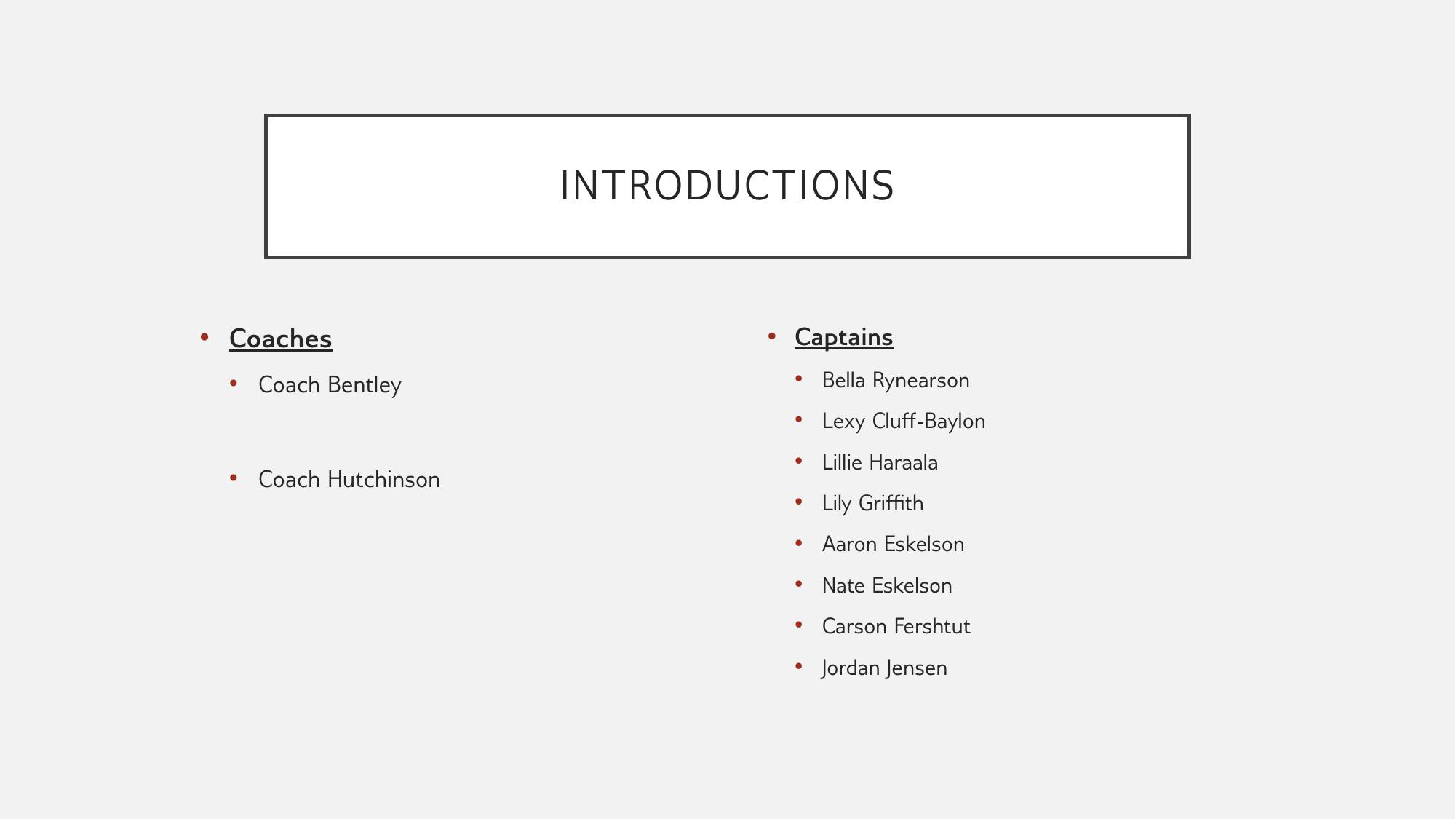

# Introductions
Coaches
Coach Bentley

Coach Hutchinson
Captains
Bella Rynearson
Lexy Cluff-Baylon
Lillie Haraala
Lily Griffith
Aaron Eskelson
Nate Eskelson
Carson Fershtut
Jordan Jensen